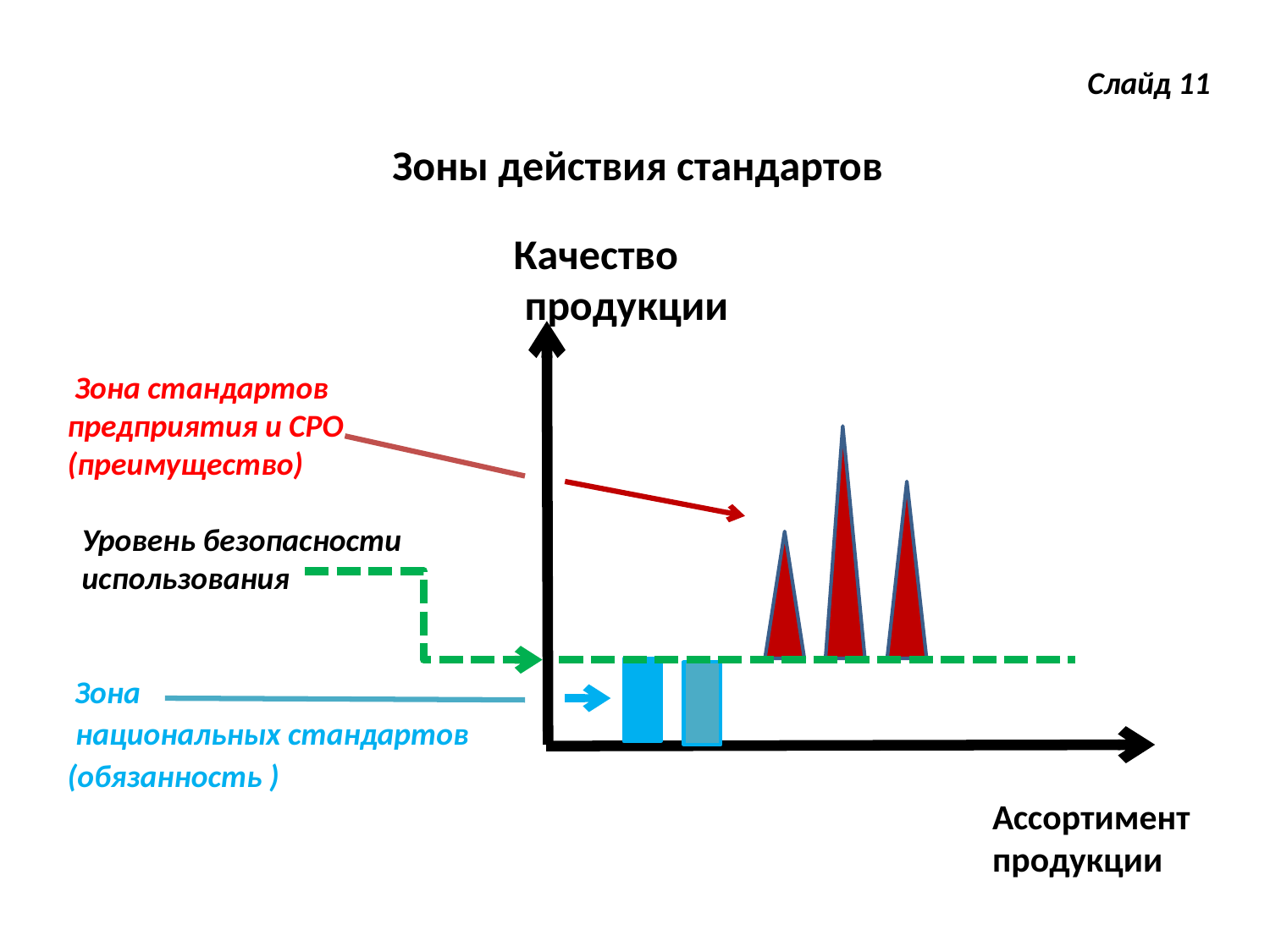

Слайд 11

Зоны действия стандартов

                                                              Качество
                                                продукции

 Зона стандартов
предприятия и СРО
(преимущество)

  Уровень безопасности
  использования

 Зона
 национальных стандартов
(обязанность )
                                                                                                                   Ассортимент
                                                                                                                   продукции